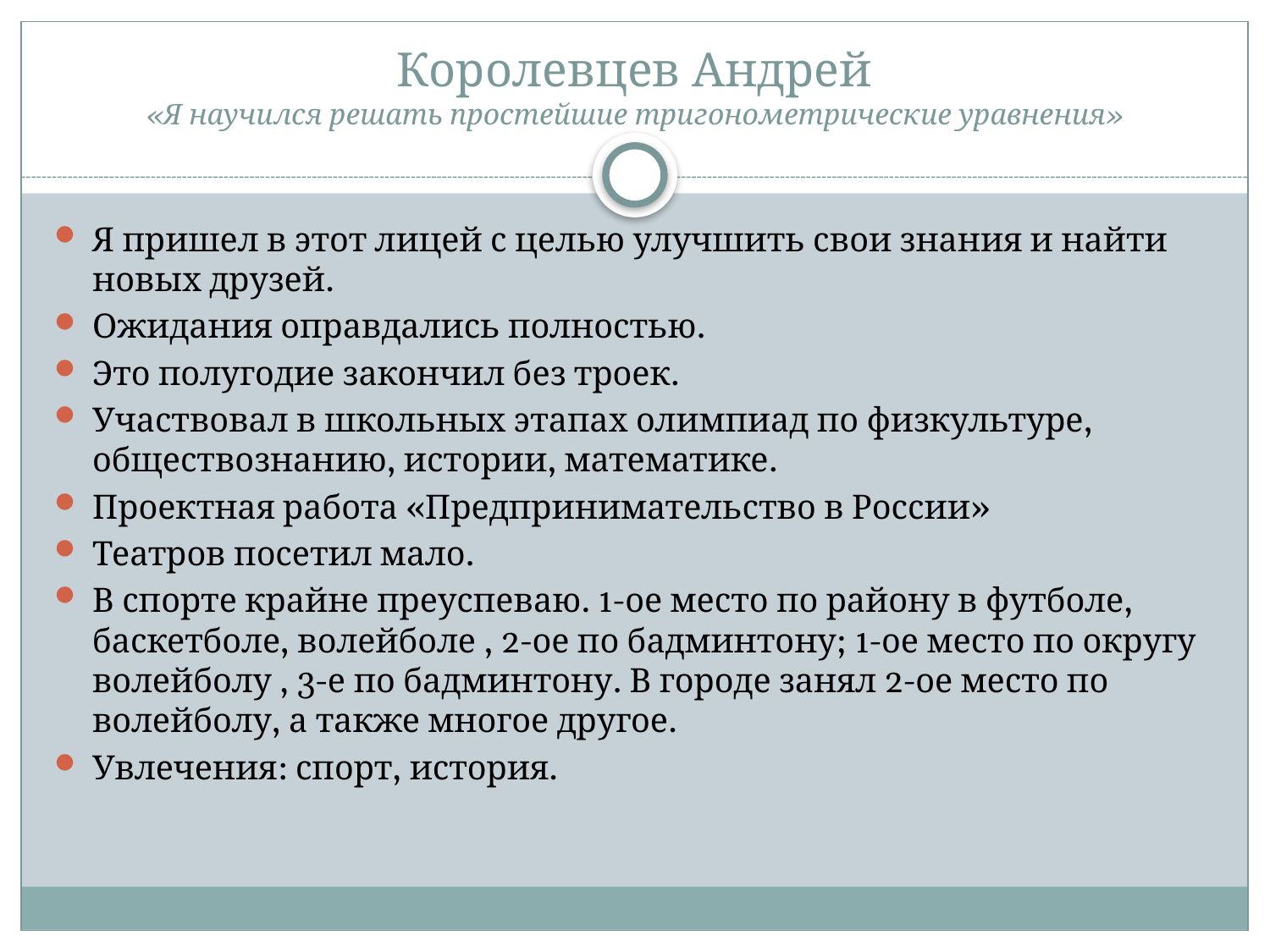

# Королевцев Андрей «Я научился решать простейшие тригонометрические уравнения»
Я пришел в этот лицей с целью улучшить свои знания и найти новых друзей.
Ожидания оправдались полностью.
Это полугодие закончил без троек.
Участвовал в школьных этапах олимпиад по физкультуре, обществознанию, истории, математике.
Проектная работа «Предпринимательство в России»
Театров посетил мало.
В спорте крайне преуспеваю. 1-ое место по району в футболе, баскетболе, волейболе , 2-ое по бадминтону; 1-ое место по округу волейболу , 3-е по бадминтону. В городе занял 2-ое место по волейболу, а также многое другое.
Увлечения: спорт, история.